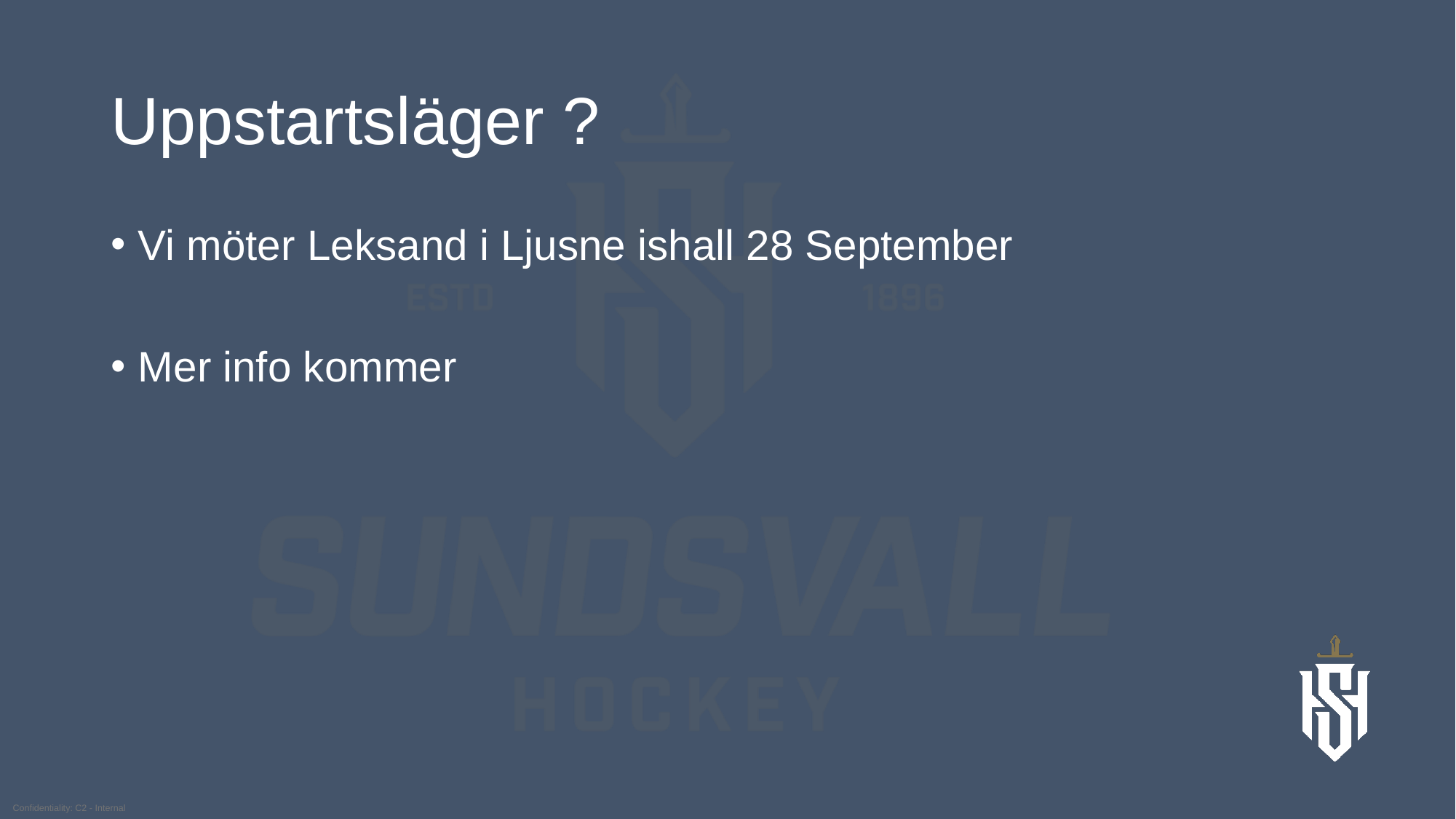

# Uppstartsläger ?
Vi möter Leksand i Ljusne ishall 28 September

Mer info kommer